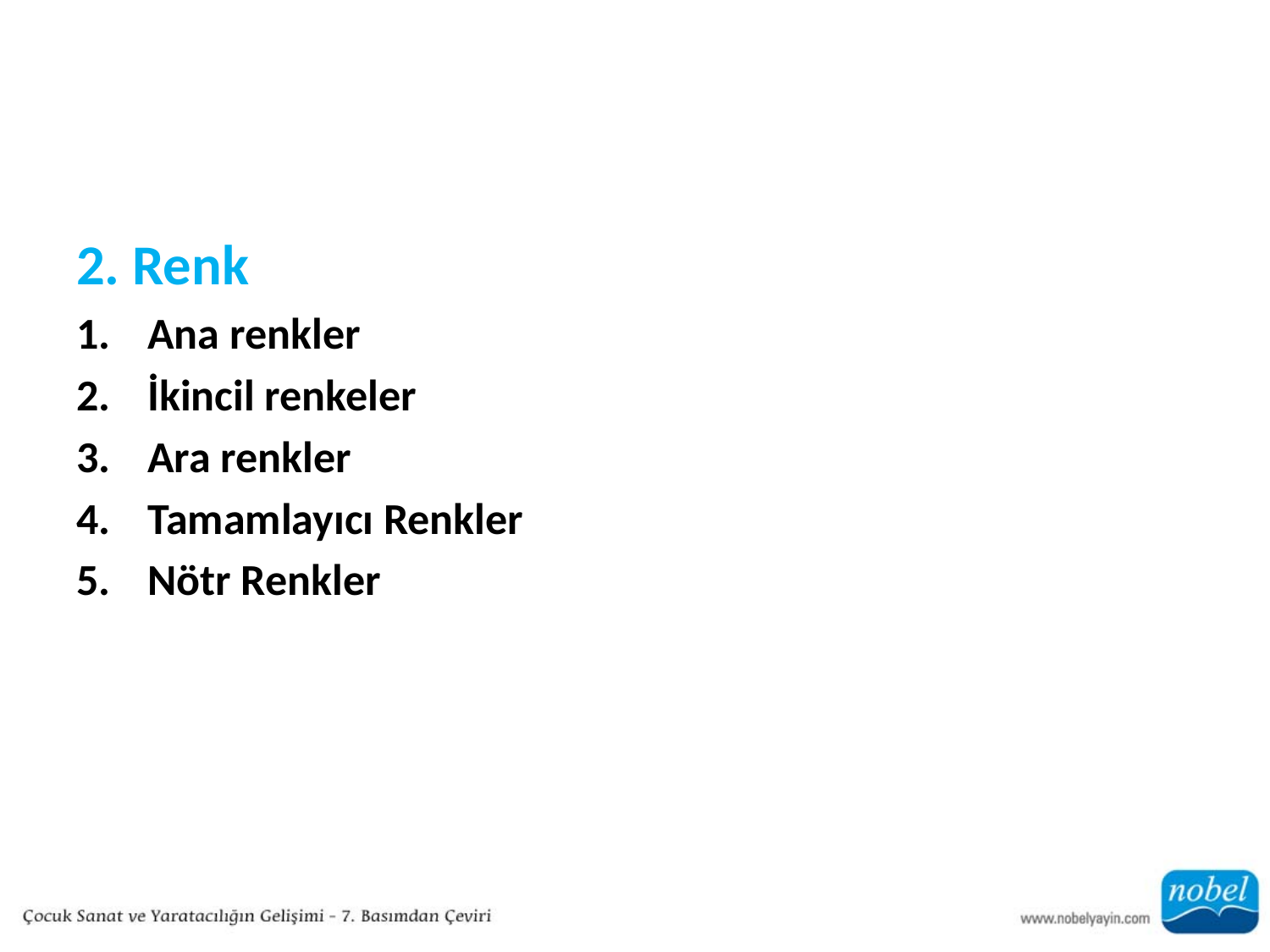

#
2. Renk
Ana renkler
İkincil renkeler
Ara renkler
Tamamlayıcı Renkler
Nötr Renkler